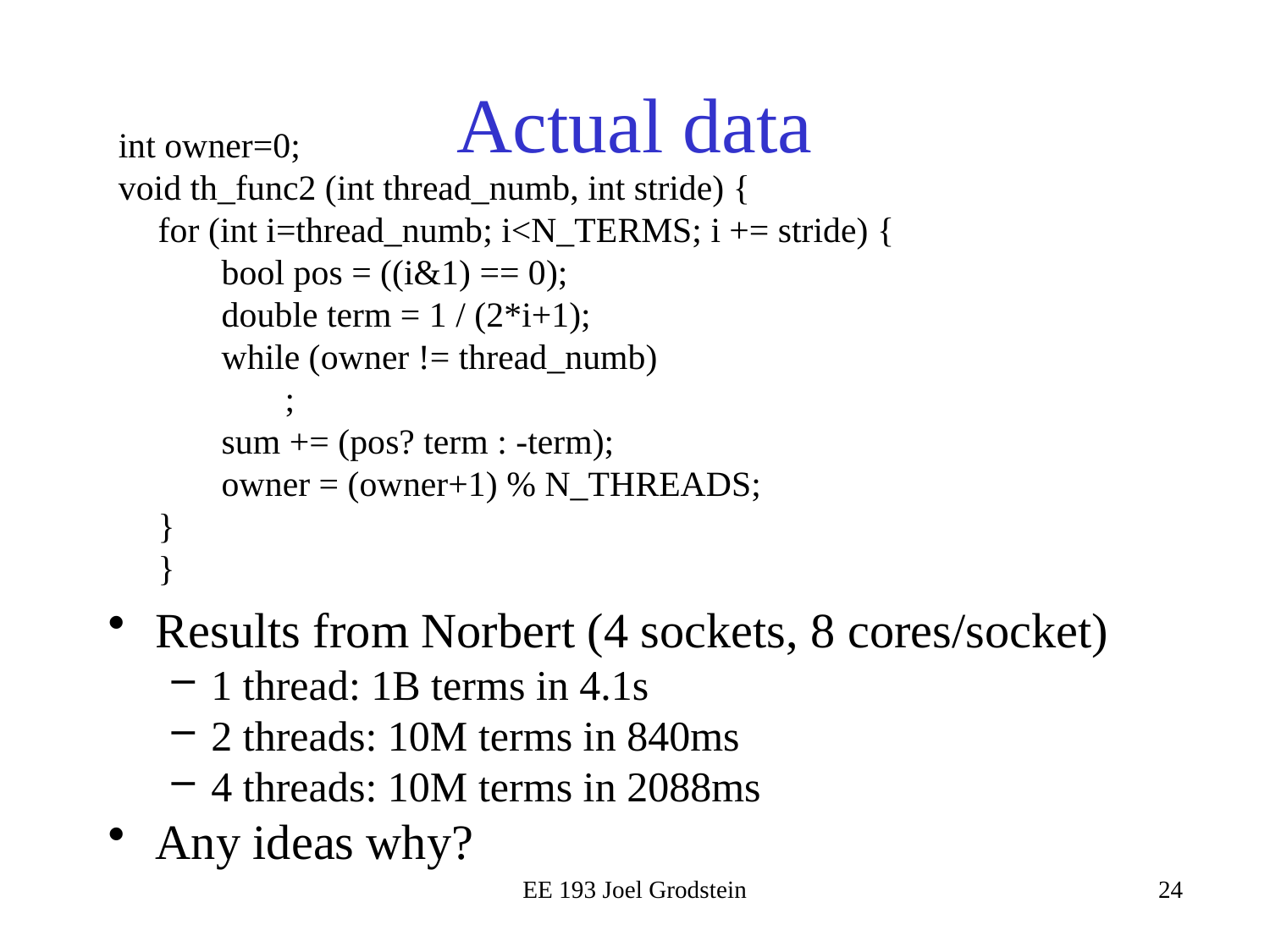

# Actual data
int owner=0;
void th_func2 (int thread_numb, int stride) {
for (int i=thread_numb; i<N_TERMS; i += stride) {
bool pos = ((i&1) == 0);
double term = 1 / (2*i+1);
while (owner != thread_numb)
;
sum += (pos? term : -term);
owner = (owner+1) % N_THREADS;
}
}

Results from Norbert (4 sockets, 8 cores/socket)
1 thread: 1B terms in 4.1s
2 threads: 10M terms in 840ms
4 threads: 10M terms in 2088ms
Any ideas why?
EE 193 Joel Grodstein